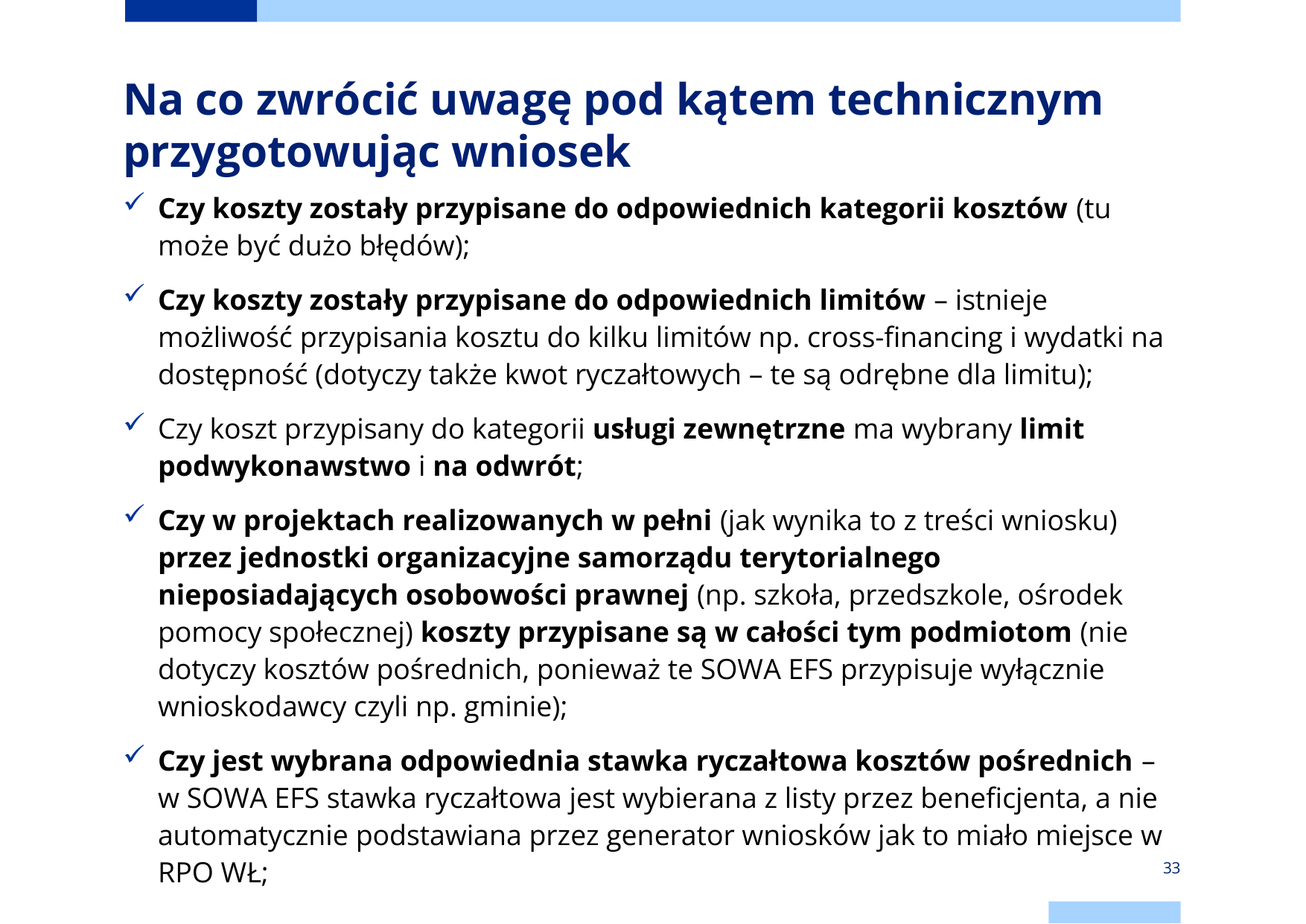

Na co zwrócić uwagę pod kątem technicznym przygotowując wniosek

Czy koszty zostały przypisane do odpowiednich kategorii kosztów (tu może być dużo błędów);
Czy koszty zostały przypisane do odpowiednich limitów – istnieje możliwość przypisania kosztu do kilku limitów np. cross-financing i wydatki na dostępność (dotyczy także kwot ryczałtowych – te są odrębne dla limitu);
Czy koszt przypisany do kategorii usługi zewnętrzne ma wybrany limit podwykonawstwo i na odwrót;
Czy w projektach realizowanych w pełni (jak wynika to z treści wniosku) przez jednostki organizacyjne samorządu terytorialnego nieposiadających osobowości prawnej (np. szkoła, przedszkole, ośrodek pomocy społecznej) koszty przypisane są w całości tym podmiotom (nie dotyczy kosztów pośrednich, ponieważ te SOWA EFS przypisuje wyłącznie wnioskodawcy czyli np. gminie);
Czy jest wybrana odpowiednia stawka ryczałtowa kosztów pośrednich – w SOWA EFS stawka ryczałtowa jest wybierana z listy przez beneficjenta, a nie automatycznie podstawiana przez generator wniosków jak to miało miejsce w RPO WŁ;
33